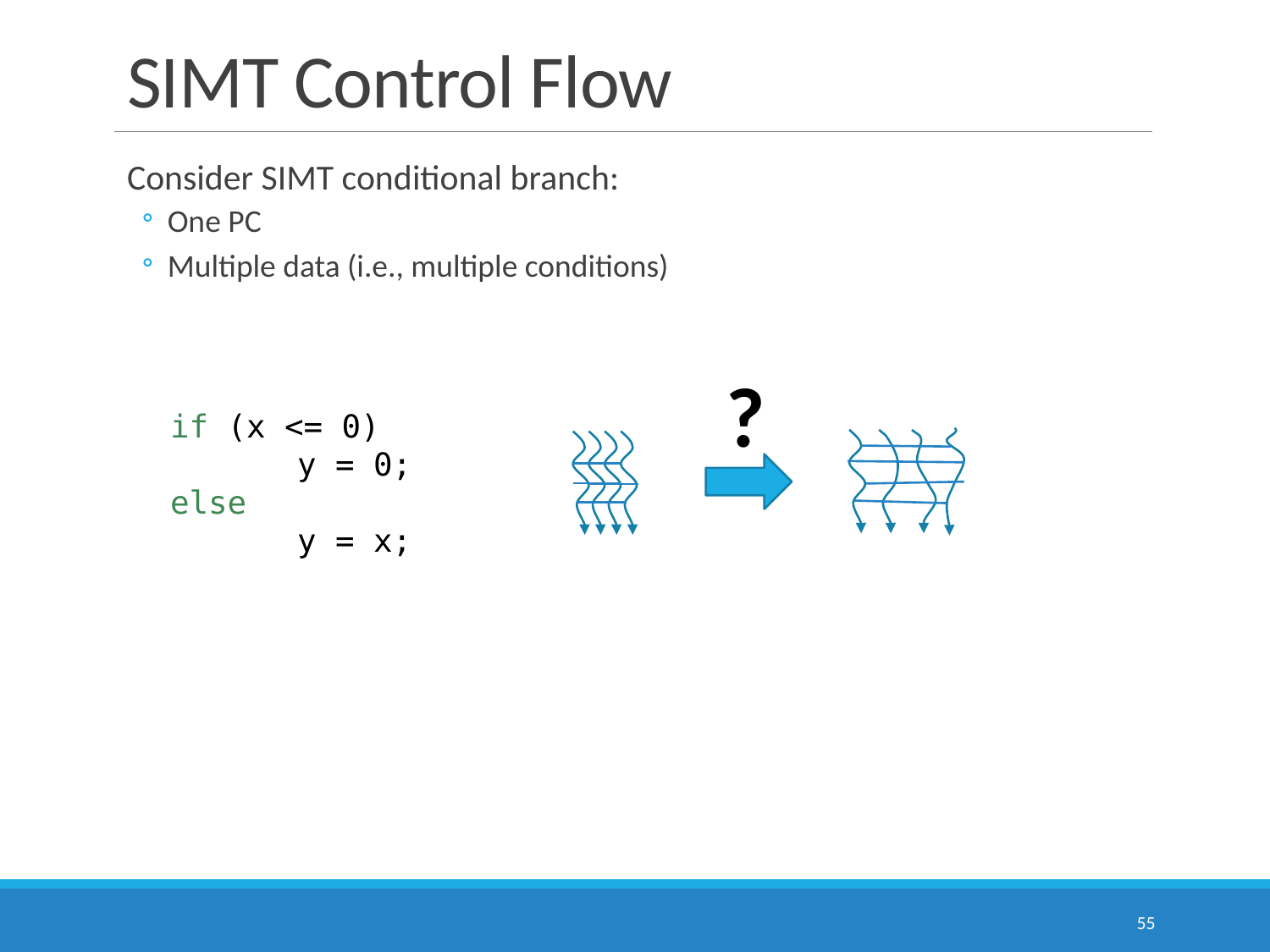

# SIMT Control Flow
Consider SIMT conditional branch:
One PC
Multiple data (i.e., multiple conditions)

?
if (x <= 0)
	y = 0;
else
	y = x;

55